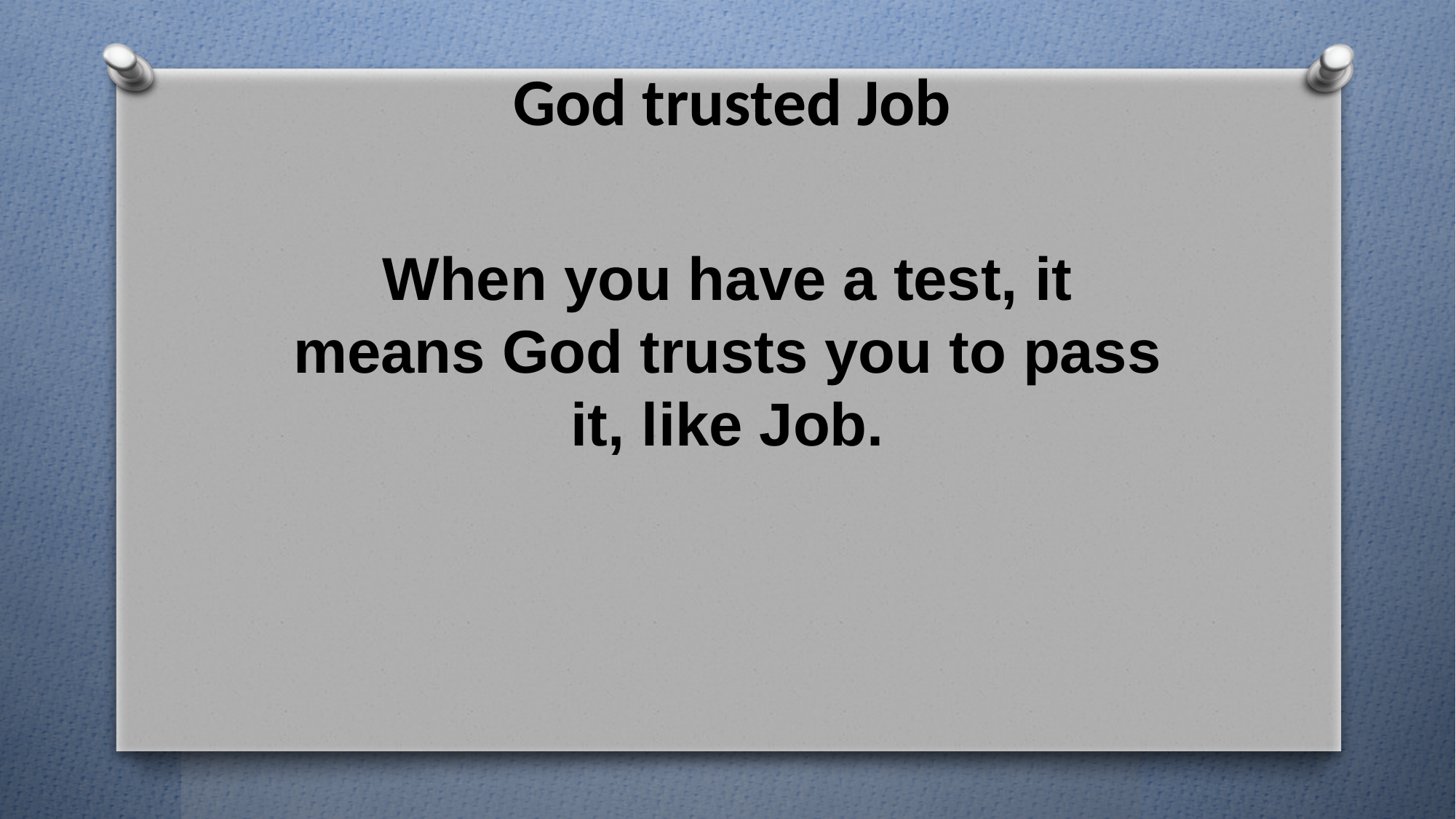

# God trusted Job

When you have a test, it means God trusts you to pass it, like Job.